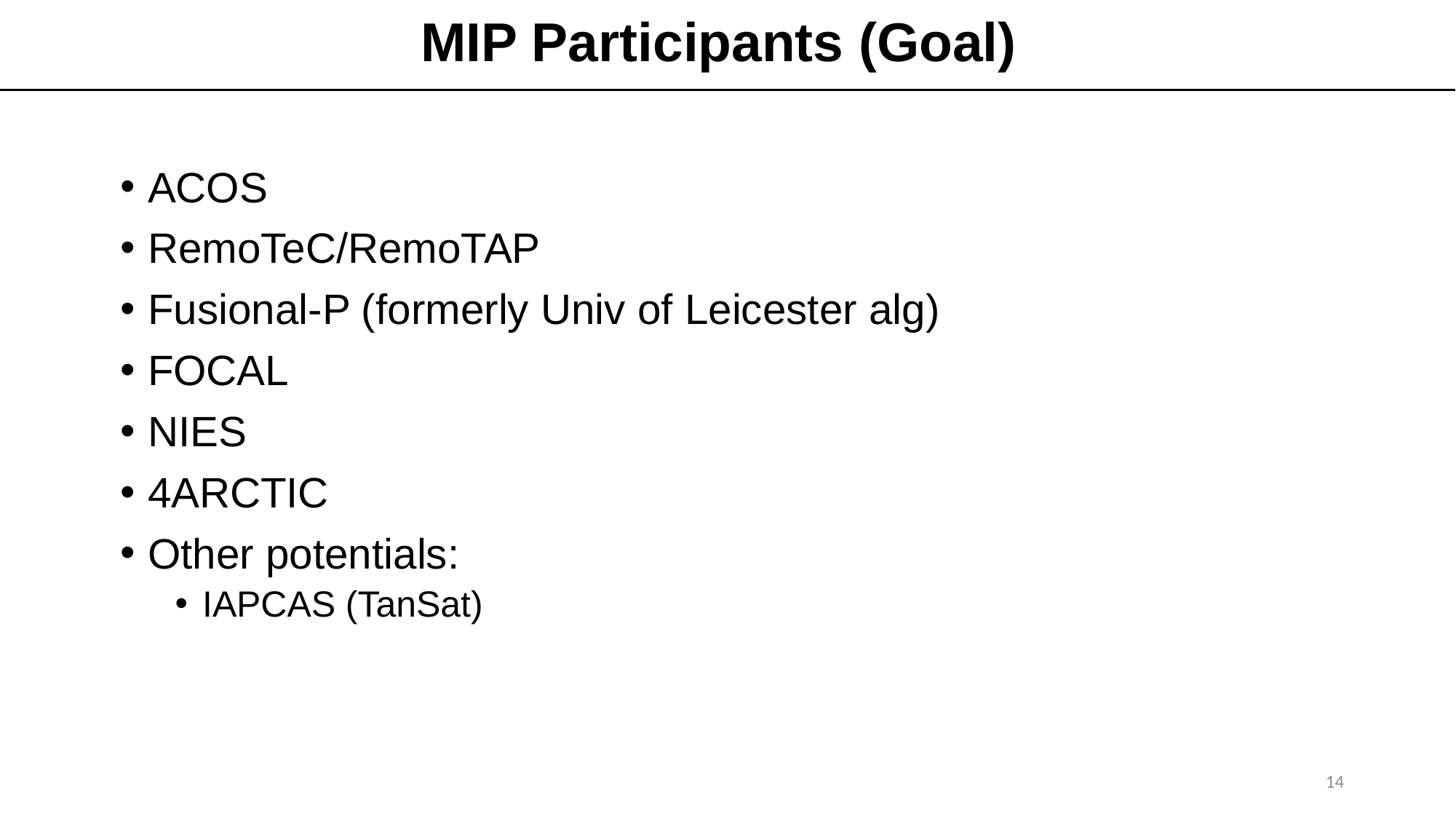

# MIP Participants (Goal)
ACOS
RemoTeC/RemoTAP
Fusional-P (formerly Univ of Leicester alg)
FOCAL
NIES
4ARCTIC
Other potentials:
IAPCAS (TanSat)

14